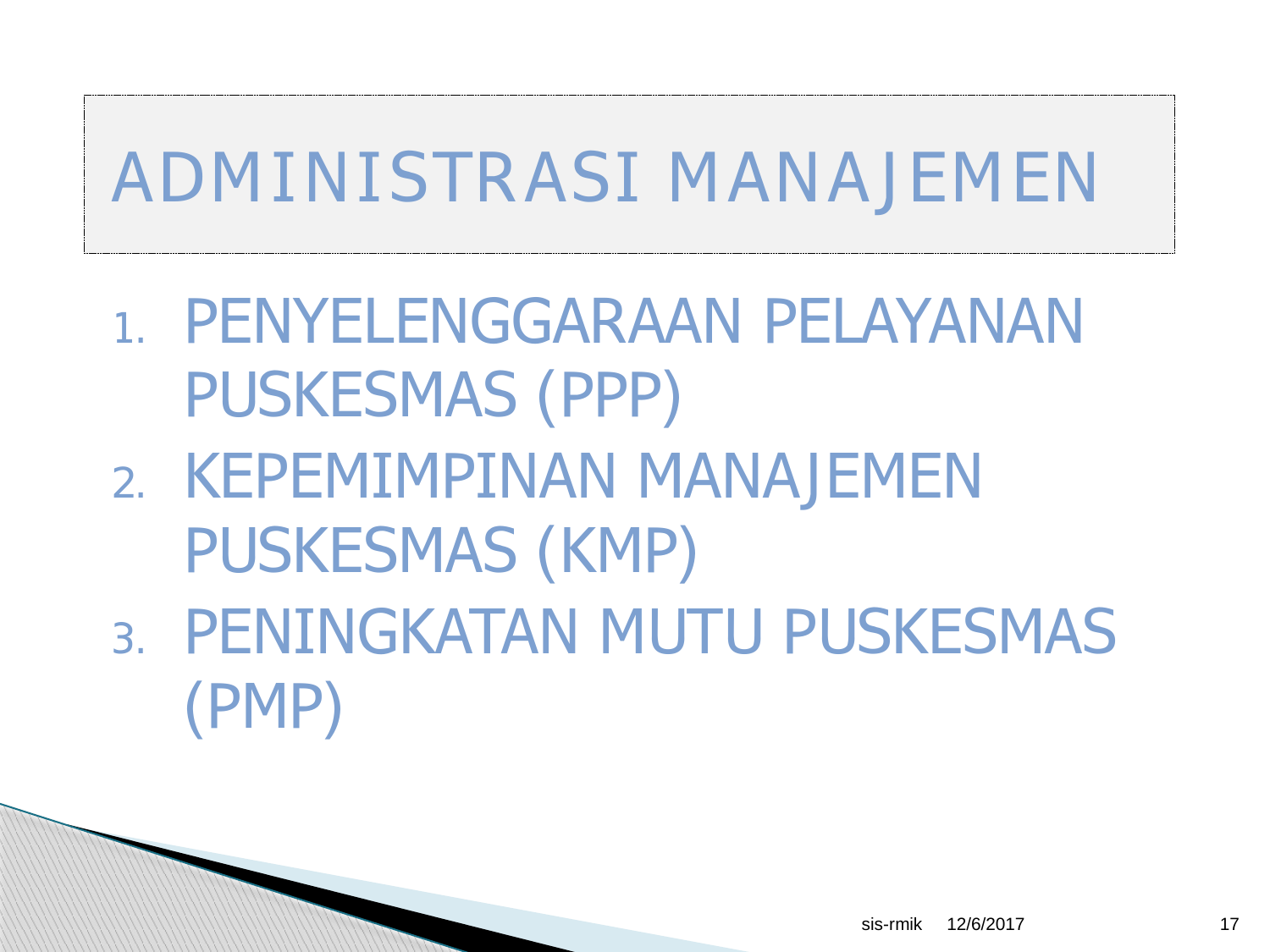

# Administrasi manajemen
penyelenggaraan pelayanan puskesmas (ppp)
kepemimpinan manajemen puskesmas (kmp)
peningkatan mutu puskesmas (pmp)

sis-rmik
12/6/2017
17